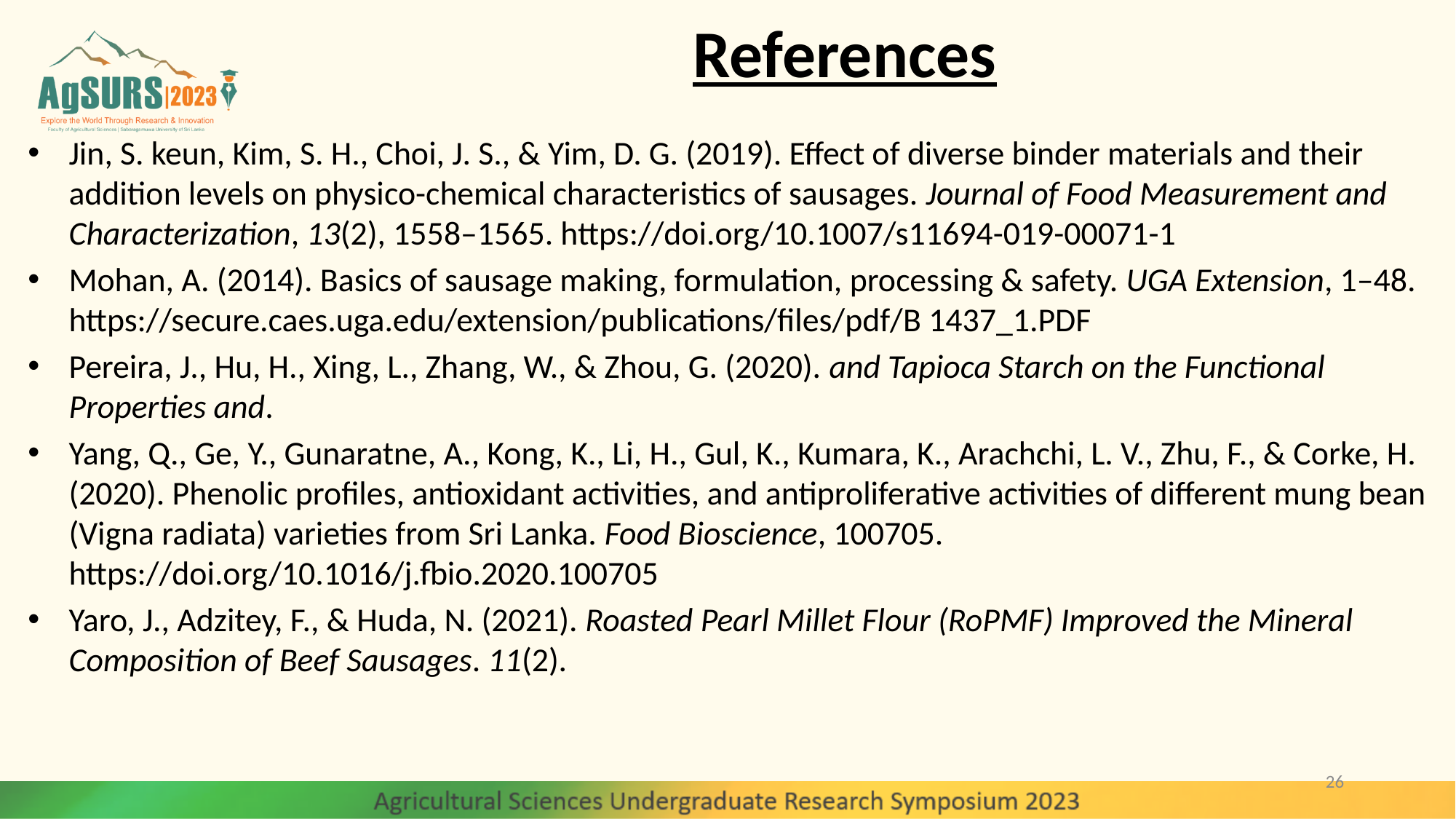

# References
Jin, S. keun, Kim, S. H., Choi, J. S., & Yim, D. G. (2019). Effect of diverse binder materials and their addition levels on physico-chemical characteristics of sausages. Journal of Food Measurement and Characterization, 13(2), 1558–1565. https://doi.org/10.1007/s11694-019-00071-1
Mohan, A. (2014). Basics of sausage making, formulation, processing & safety. UGA Extension, 1–48. https://secure.caes.uga.edu/extension/publications/files/pdf/B 1437_1.PDF
Pereira, J., Hu, H., Xing, L., Zhang, W., & Zhou, G. (2020). and Tapioca Starch on the Functional Properties and.
Yang, Q., Ge, Y., Gunaratne, A., Kong, K., Li, H., Gul, K., Kumara, K., Arachchi, L. V., Zhu, F., & Corke, H. (2020). Phenolic profiles, antioxidant activities, and antiproliferative activities of different mung bean (Vigna radiata) varieties from Sri Lanka. Food Bioscience, 100705. https://doi.org/10.1016/j.fbio.2020.100705
Yaro, J., Adzitey, F., & Huda, N. (2021). Roasted Pearl Millet Flour (RoPMF) Improved the Mineral Composition of Beef Sausages. 11(2).

26